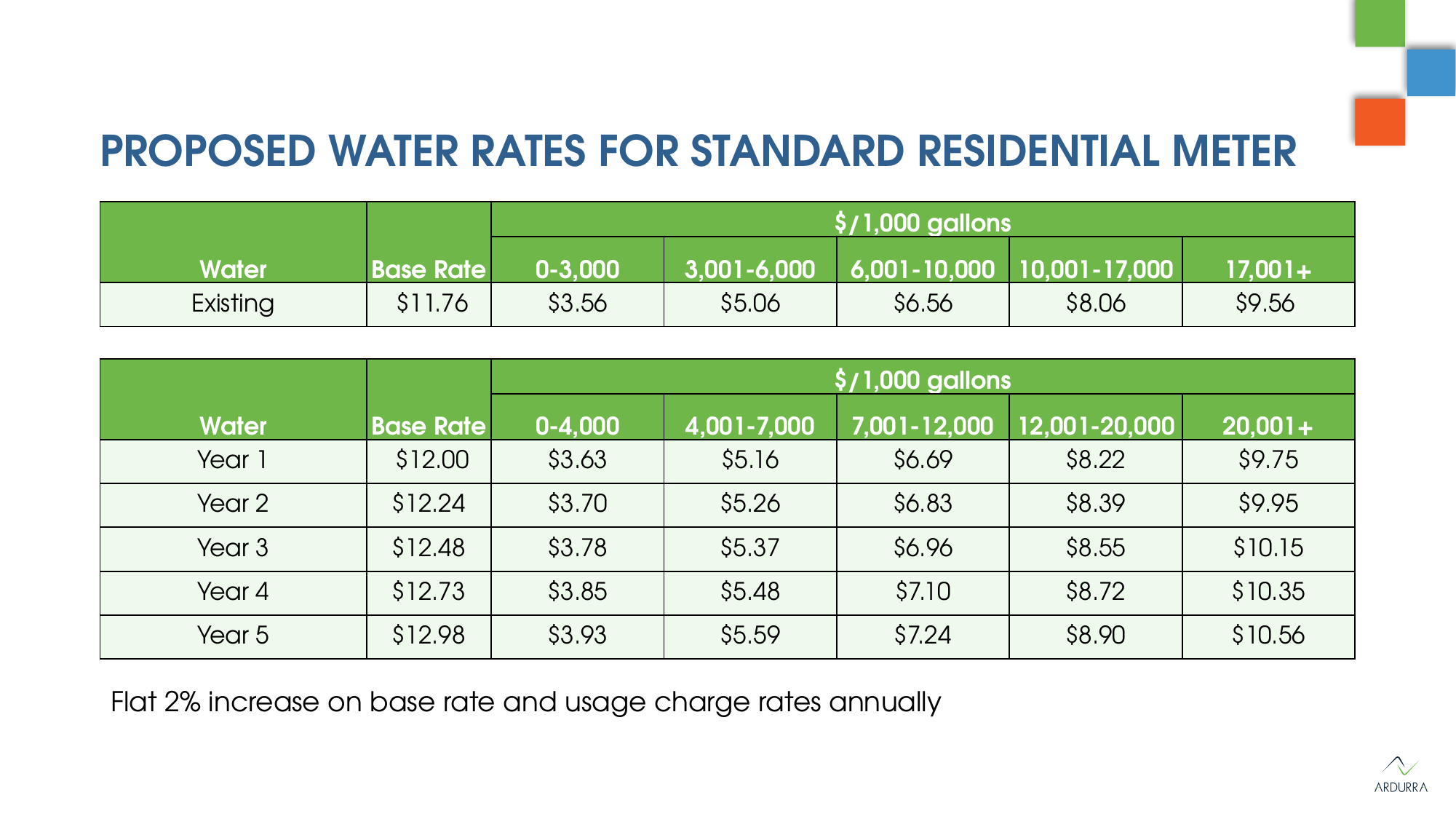

# Proposed Water Rates For Standard Residential Meter
| Water | Base Rate | $/1,000 gallons |  |  |  |  |
| --- | --- | --- | --- | --- | --- | --- |
|  |  | 0-3,000 | 3,001-6,000 | 6,001-10,000 | 10,001-17,000 | 17,001+ |
| Existing | $11.76 | $3.56 | $5.06 | $6.56 | $8.06 | $9.56 |
| Water | Base Rate | $/1,000 gallons |  |  |  |  |
| --- | --- | --- | --- | --- | --- | --- |
|  |  | 0-4,000 | 4,001-7,000 | 7,001-12,000 | 12,001-20,000 | 20,001+ |
| Year 1 | $12.00 | $3.63 | $5.16 | $6.69 | $8.22 | $9.75 |
| Year 2 | $12.24 | $3.70 | $5.26 | $6.83 | $8.39 | $9.95 |
| Year 3 | $12.48 | $3.78 | $5.37 | $6.96 | $8.55 | $10.15 |
| Year 4 | $12.73 | $3.85 | $5.48 | $7.10 | $8.72 | $10.35 |
| Year 5 | $12.98 | $3.93 | $5.59 | $7.24 | $8.90 | $10.56 |
Flat 2% increase on base rate and usage charge rates annually